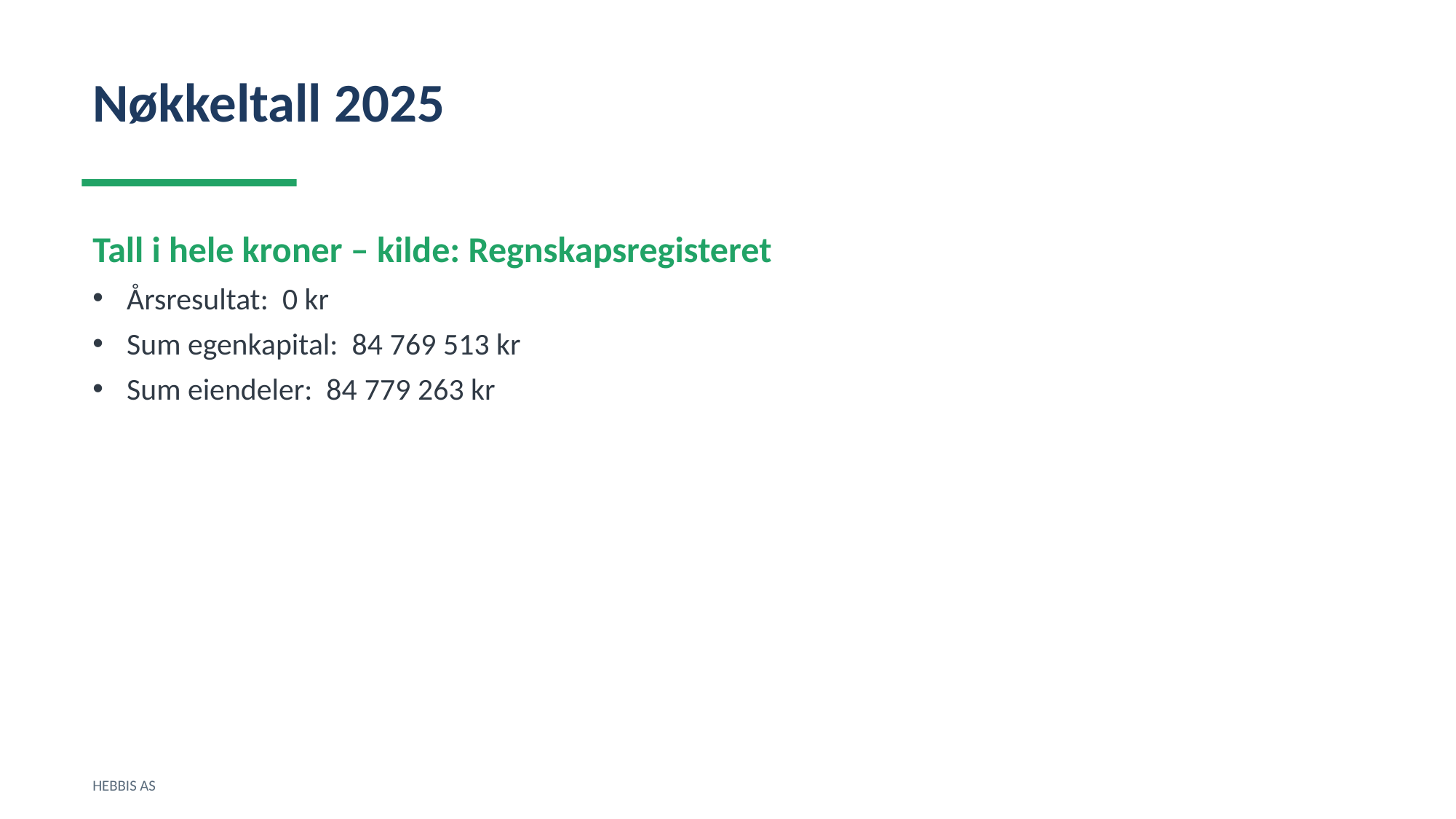

Nøkkeltall 2025

Tall i hele kroner – kilde: Regnskapsregisteret
Årsresultat:  0 kr
Sum egenkapital:  84 769 513 kr
Sum eiendeler:  84 779 263 kr
HEBBIS AS